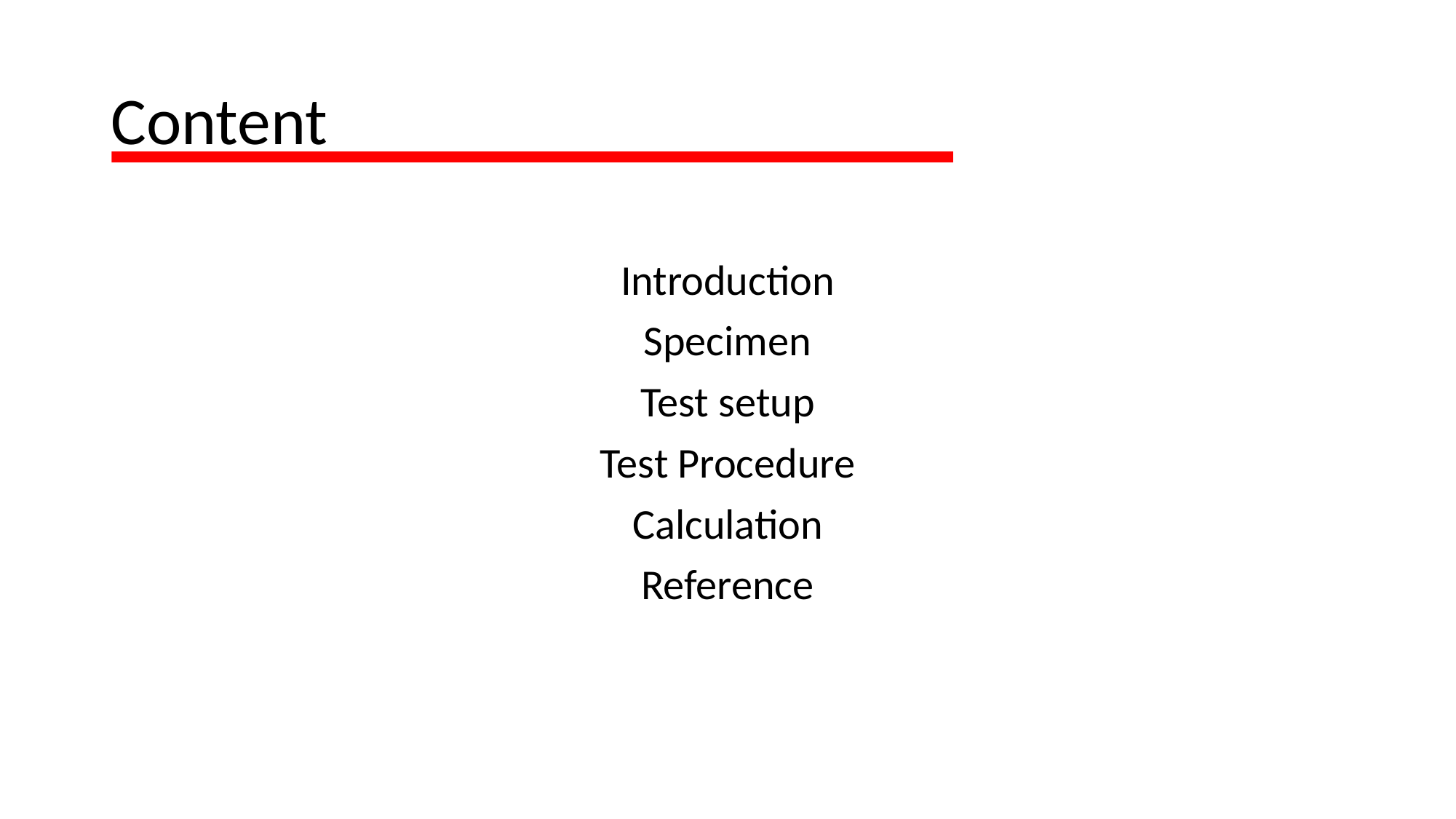

# Content

Introduction
Specimen
Test setup
Test Procedure
Calculation
Reference